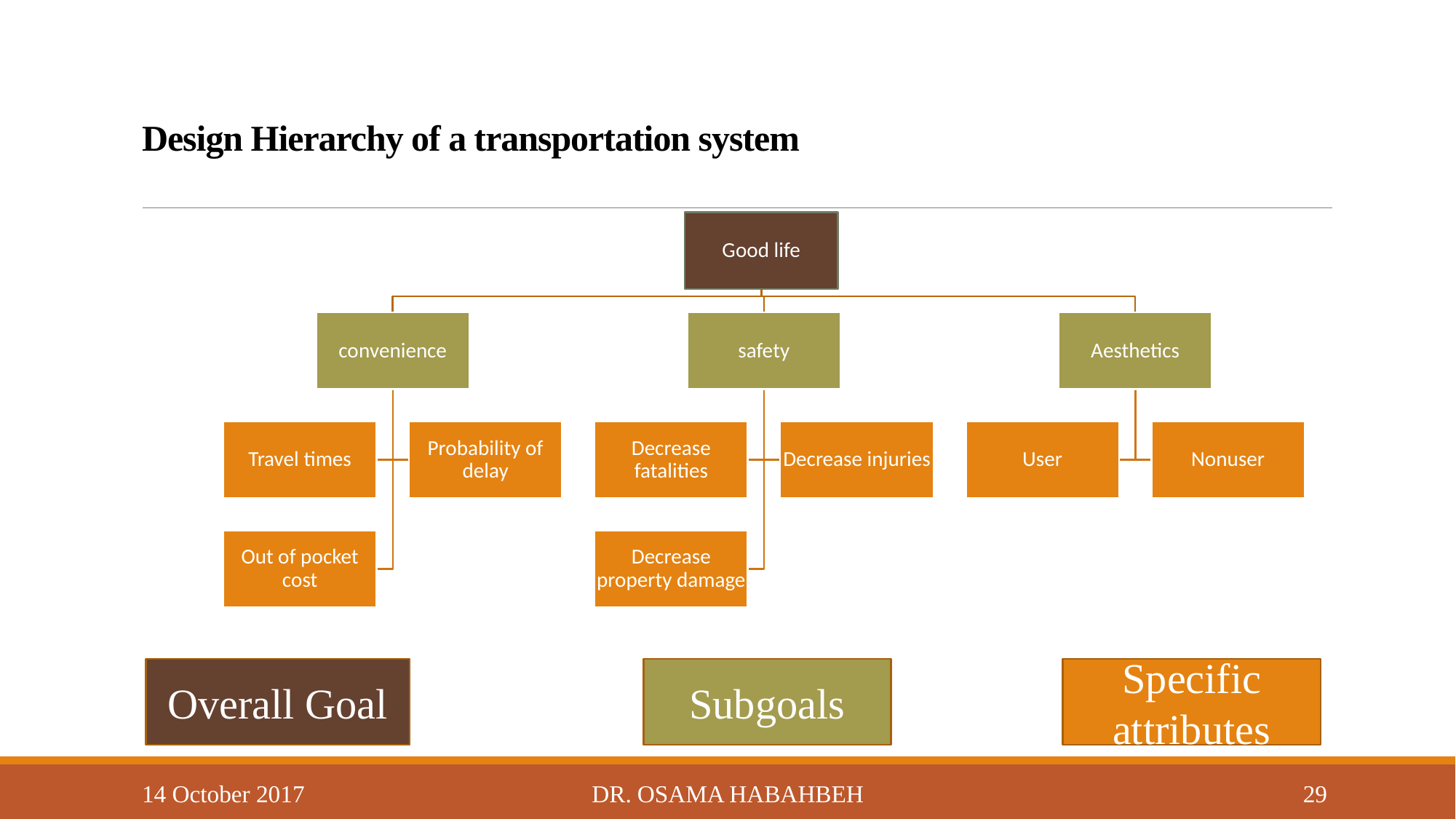

# Design Hierarchy of a transportation system
Good life
convenience
Travel times
Probability of delay
Out of pocket cost
safety
Decrease fatalities
Decrease injuries
Decrease property damage
Aesthetics
User
Nonuser
Overall Goal
Subgoals
Specific attributes
14 October 2017
Dr. Osama Habahbeh
29